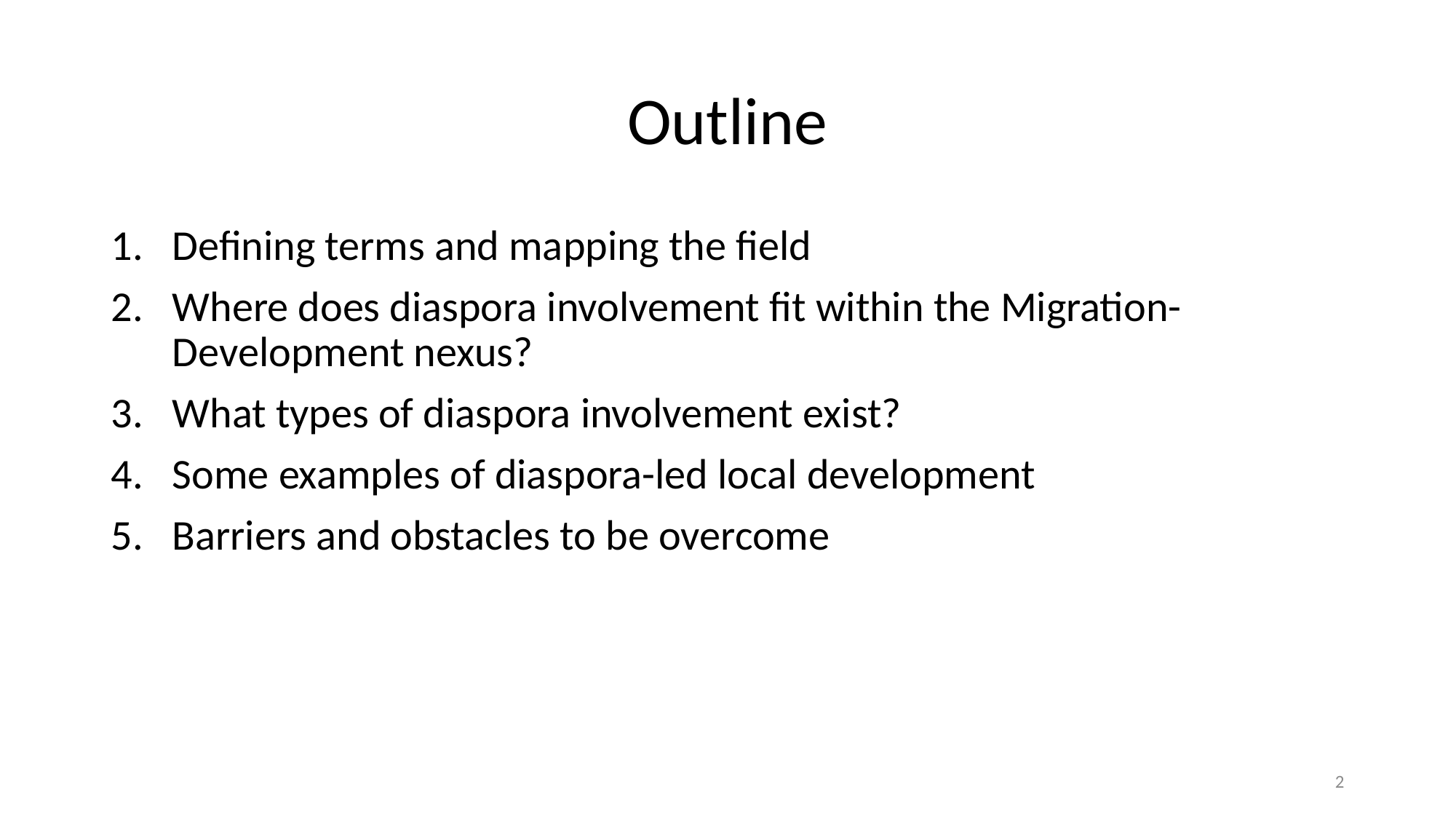

# Outline
Defining terms and mapping the field
Where does diaspora involvement fit within the Migration-Development nexus?
What types of diaspora involvement exist?
Some examples of diaspora-led local development
Barriers and obstacles to be overcome
2